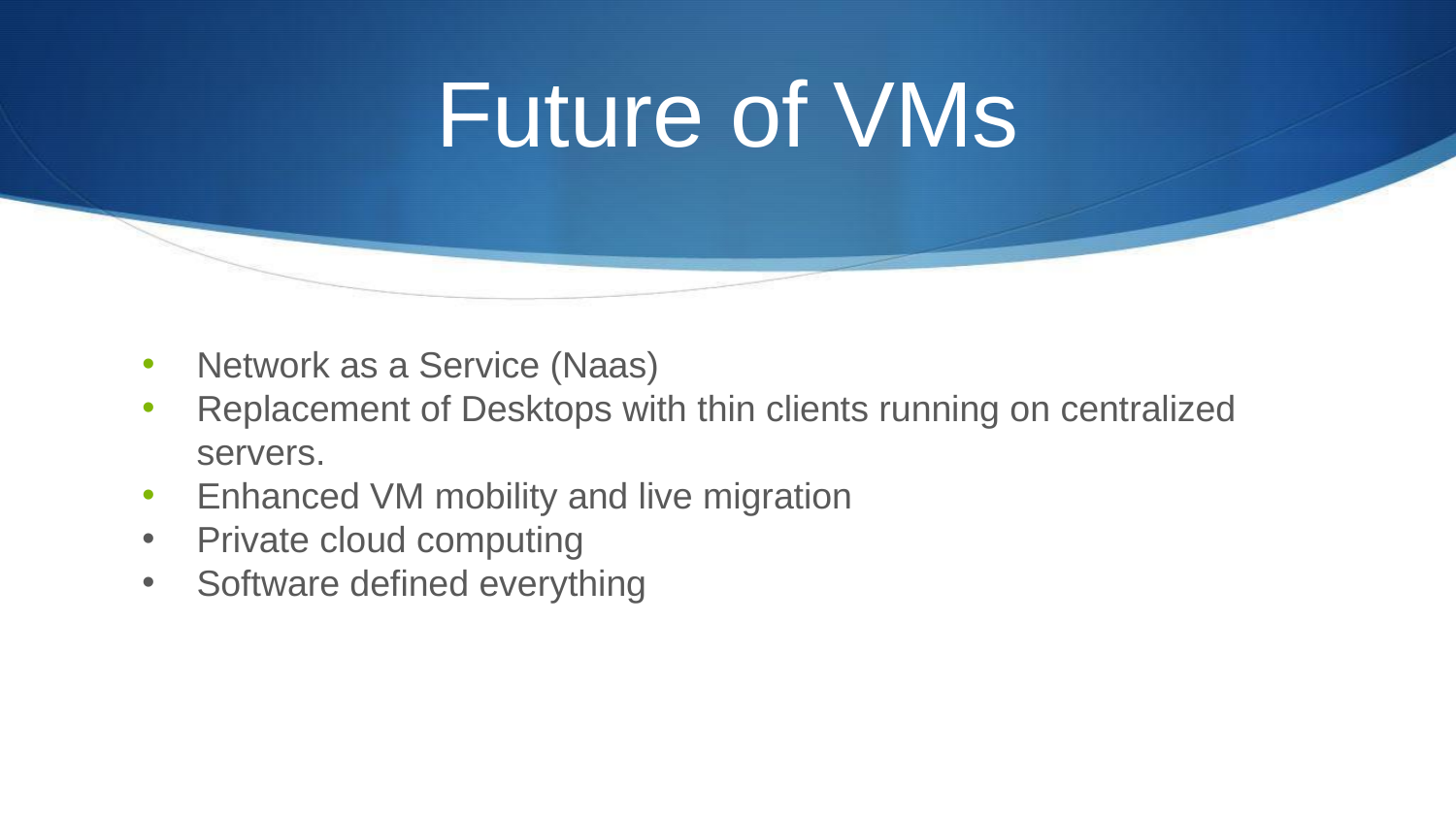

# Future of VMs
Network as a Service (Naas)
Replacement of Desktops with thin clients running on centralized servers.
Enhanced VM mobility and live migration
Private cloud computing
Software defined everything